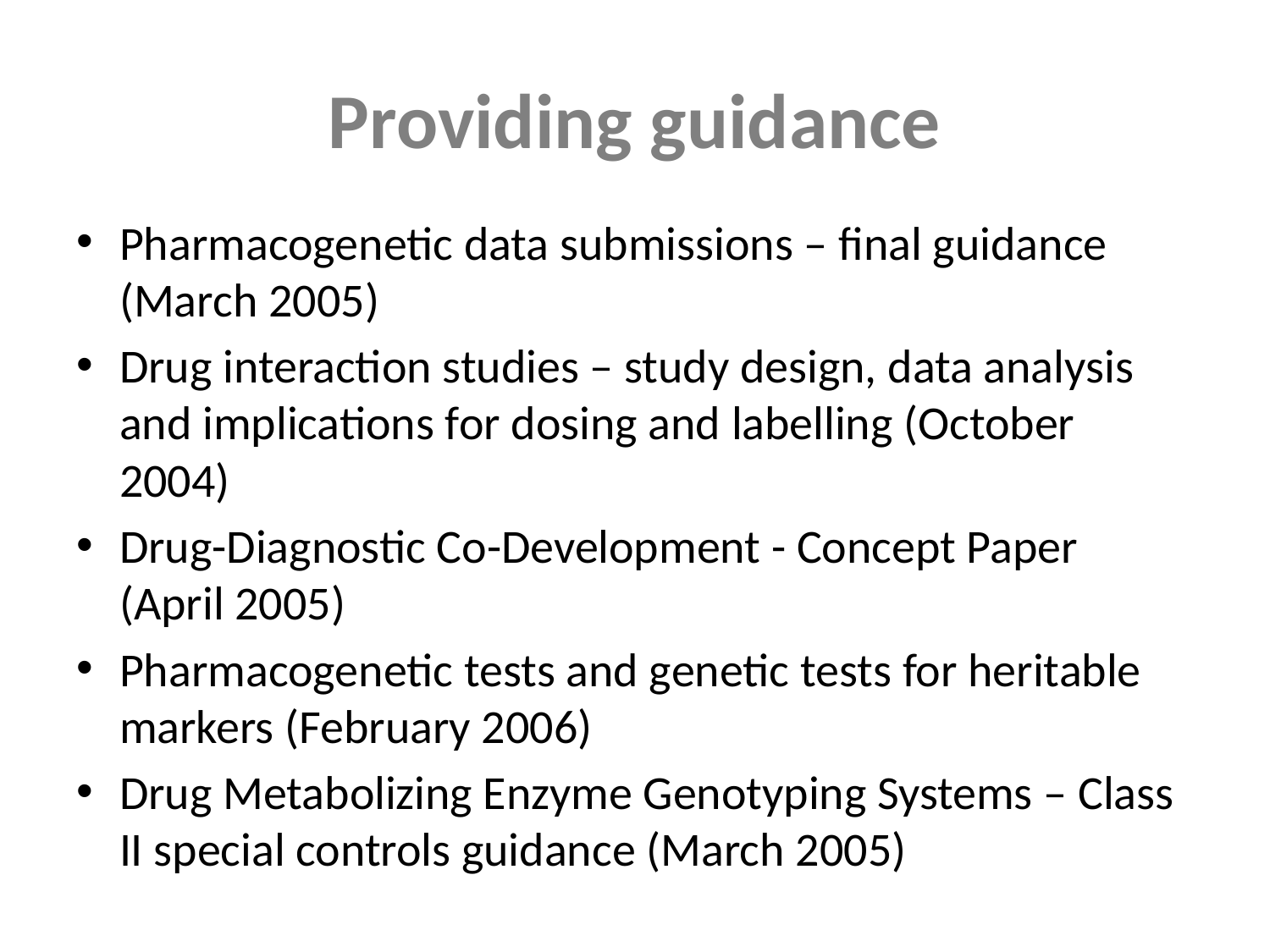

# Providing guidance
Pharmacogenetic data submissions – final guidance (March 2005)
Drug interaction studies – study design, data analysis and implications for dosing and labelling (October 2004)
Drug-Diagnostic Co-Development - Concept Paper (April 2005)
Pharmacogenetic tests and genetic tests for heritable markers (February 2006)
Drug Metabolizing Enzyme Genotyping Systems – Class II special controls guidance (March 2005)